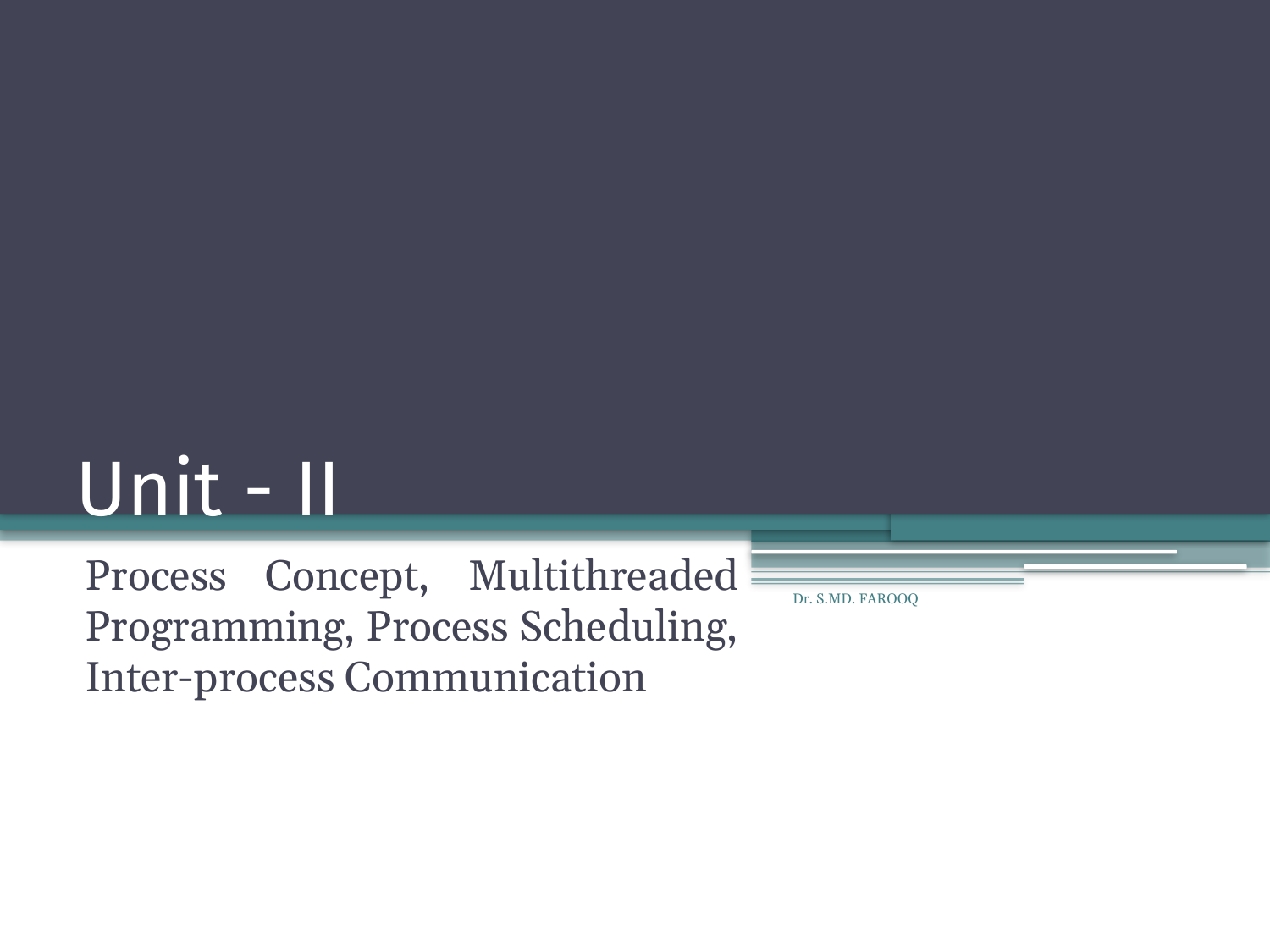

# Unit - II
Process Concept, Multithreaded Programming, Process Scheduling, Inter-process Communication
Dr. S.MD. FAROOQ